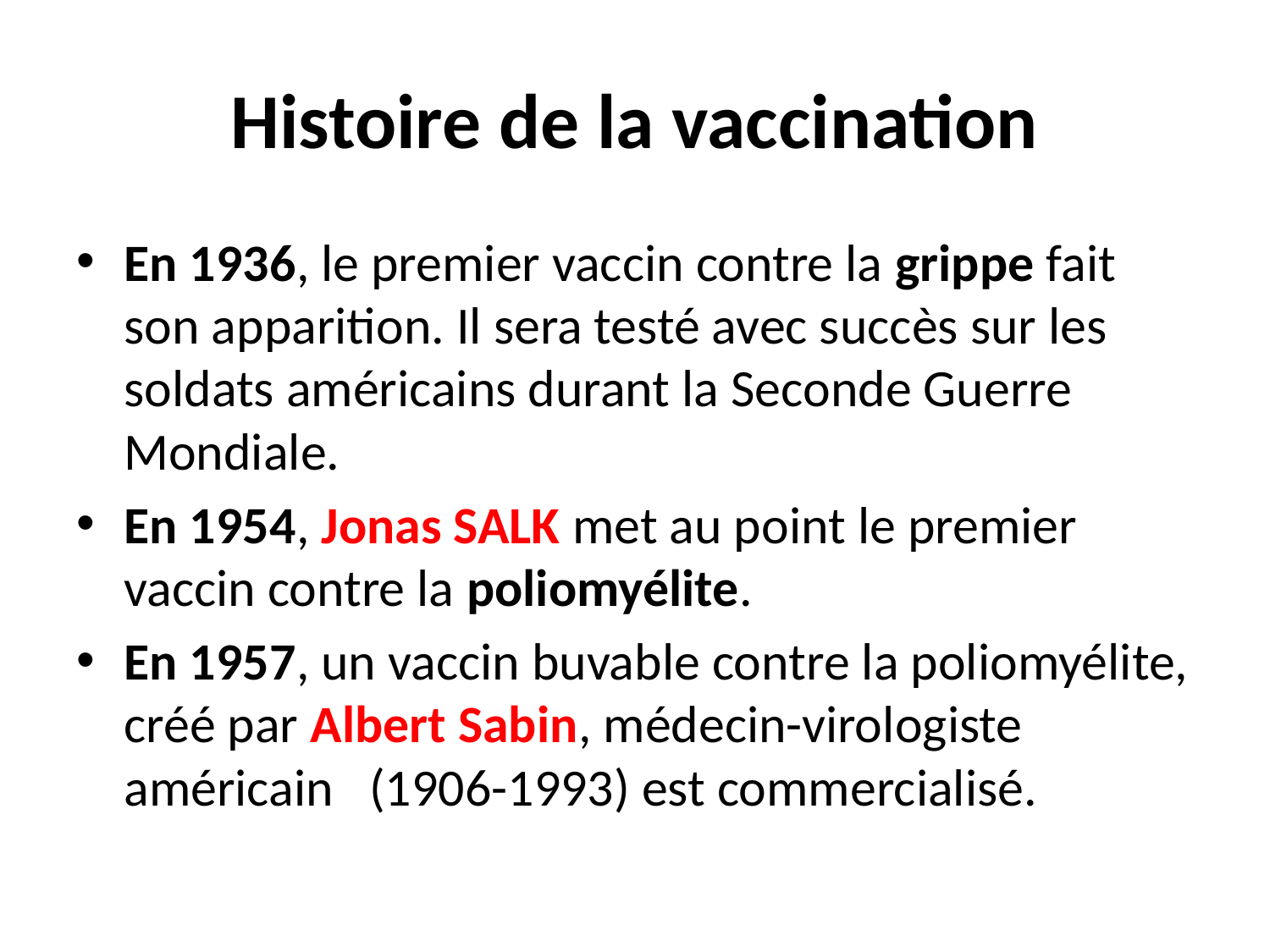

# Histoire de la vaccination
En 1936, le premier vaccin contre la grippe fait son apparition. Il sera testé avec succès sur les soldats américains durant la Seconde Guerre Mondiale.
En 1954, Jonas SALK met au point le premier vaccin contre la poliomyélite.
En 1957, un vaccin buvable contre la poliomyélite, créé par Albert Sabin, médecin-virologiste américain   (1906-1993) est commercialisé.